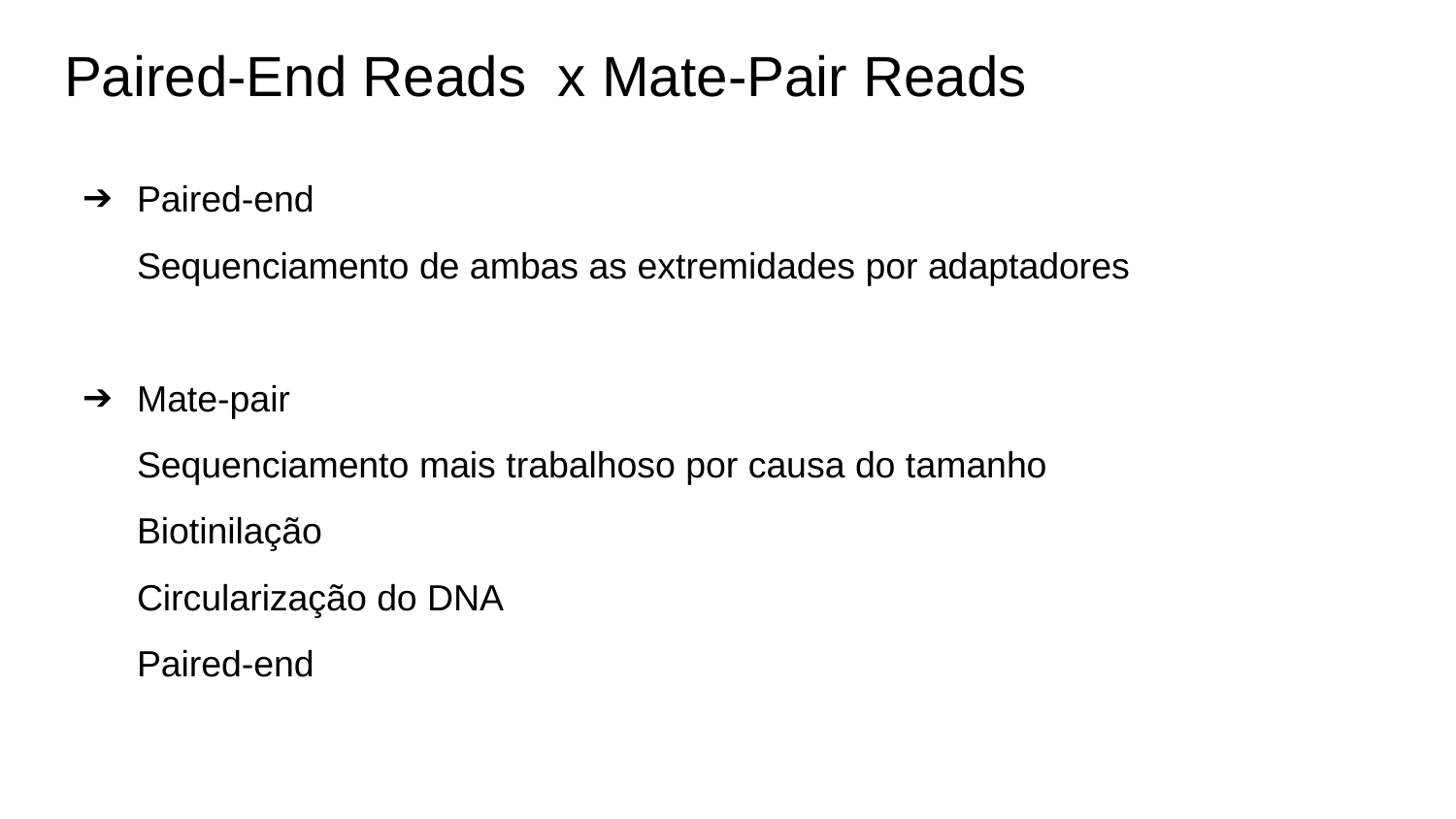

# Paired-End Reads  x Mate-Pair Reads
Paired-end
Sequenciamento de ambas as extremidades por adaptadores

Mate-pair
Sequenciamento mais trabalhoso por causa do tamanho
Biotinilação
Circularização do DNA
Paired-end